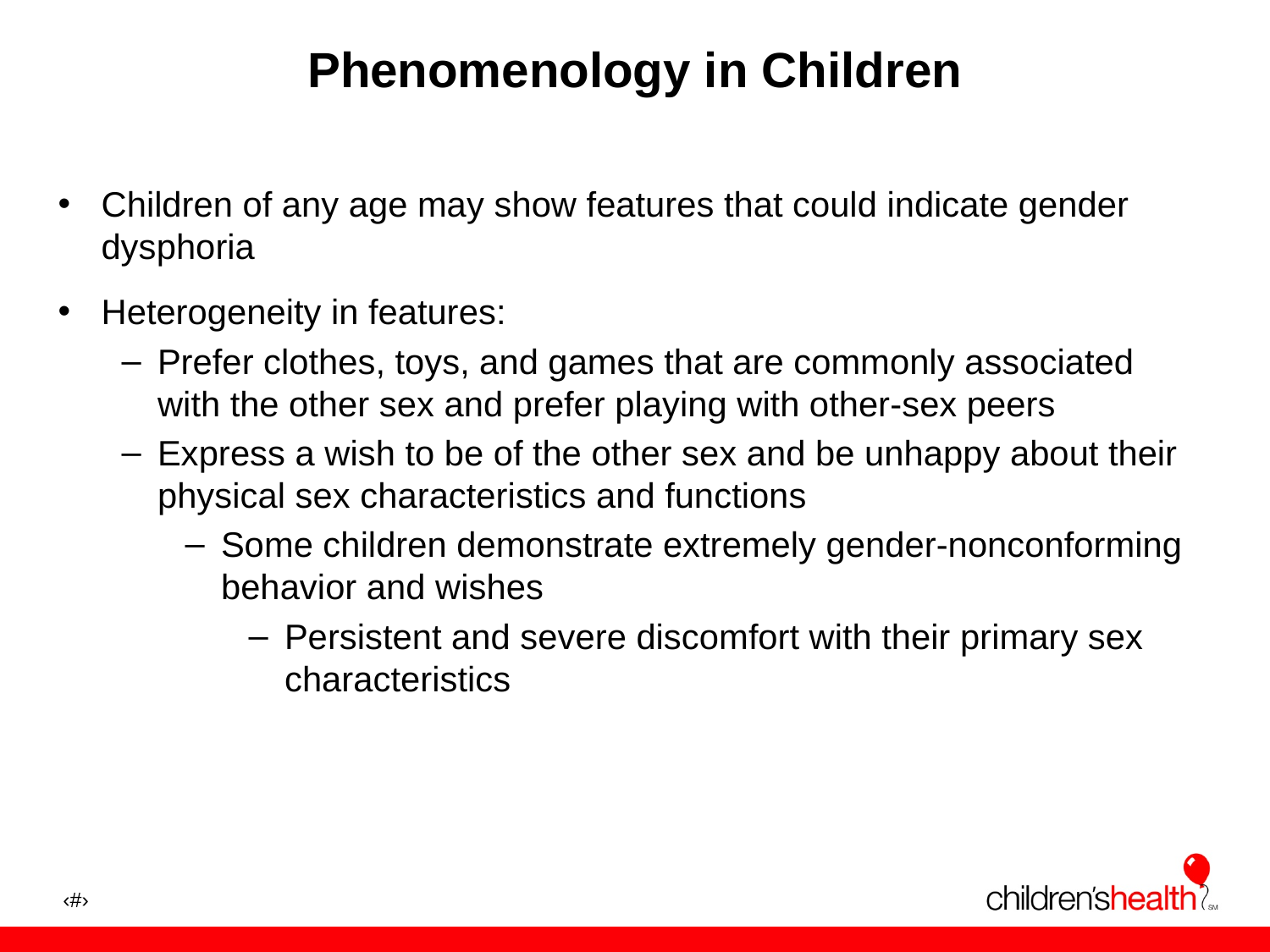

# Phenomenology in Children
Children of any age may show features that could indicate gender dysphoria
Heterogeneity in features:
Prefer clothes, toys, and games that are commonly associated with the other sex and prefer playing with other-sex peers
Express a wish to be of the other sex and be unhappy about their physical sex characteristics and functions
Some children demonstrate extremely gender-nonconforming behavior and wishes
Persistent and severe discomfort with their primary sex characteristics